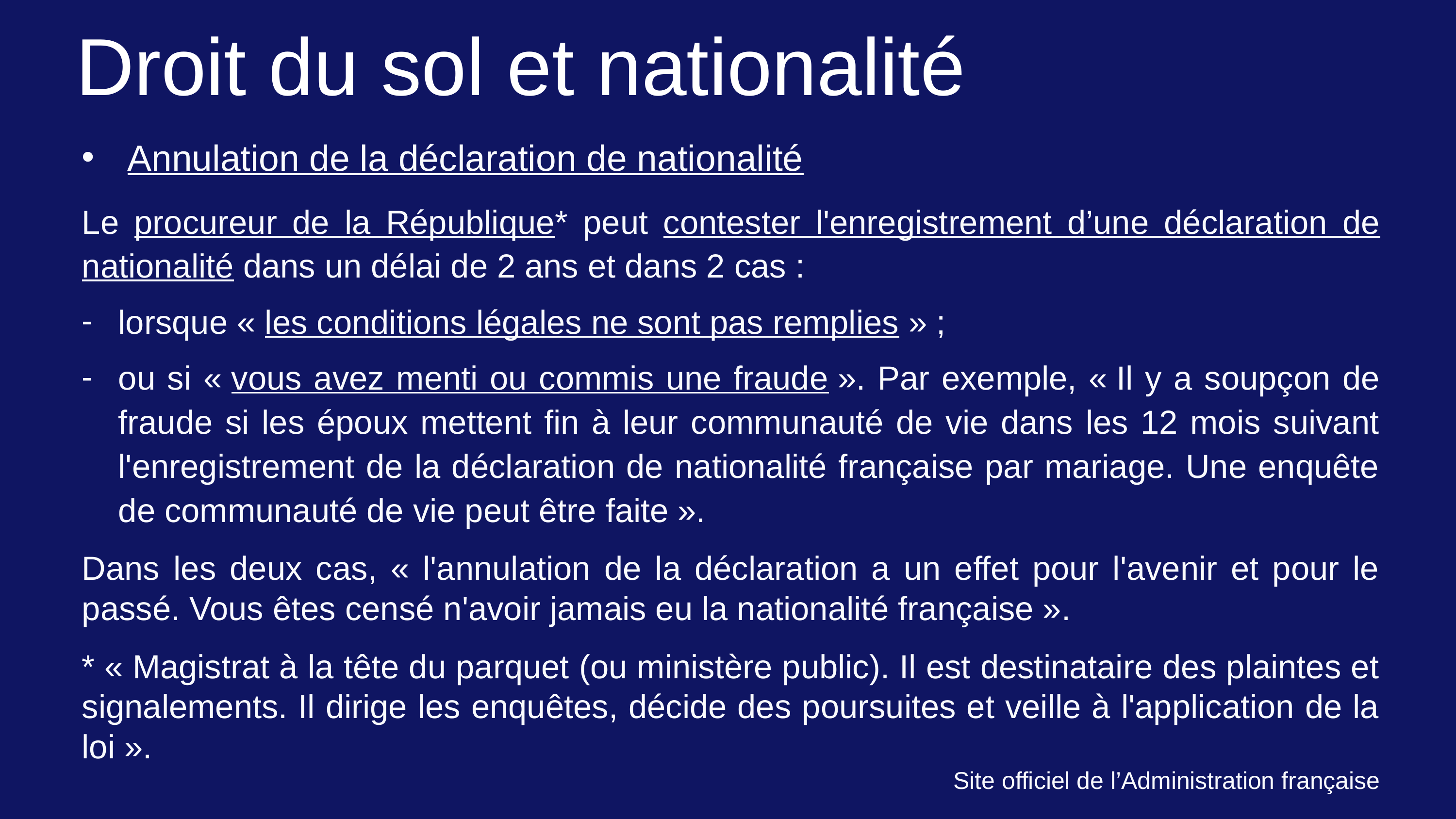

Droit du sol et nationalité
Annulation de la déclaration de nationalité
Le procureur de la République* peut contester l'enregistrement d’une déclaration de nationalité dans un délai de 2 ans et dans 2 cas :
lorsque « les conditions légales ne sont pas remplies » ;
ou si « vous avez menti ou commis une fraude ». Par exemple, « Il y a soupçon de fraude si les époux mettent fin à leur communauté de vie dans les 12 mois suivant l'enregistrement de la déclaration de nationalité française par mariage. Une enquête de communauté de vie peut être faite ».
Dans les deux cas, « l'annulation de la déclaration a un effet pour l'avenir et pour le passé. Vous êtes censé n'avoir jamais eu la nationalité française ».
* « Magistrat à la tête du parquet (ou ministère public). Il est destinataire des plaintes et signalements. Il dirige les enquêtes, décide des poursuites et veille à l'application de la loi ».
Site officiel de l’Administration française